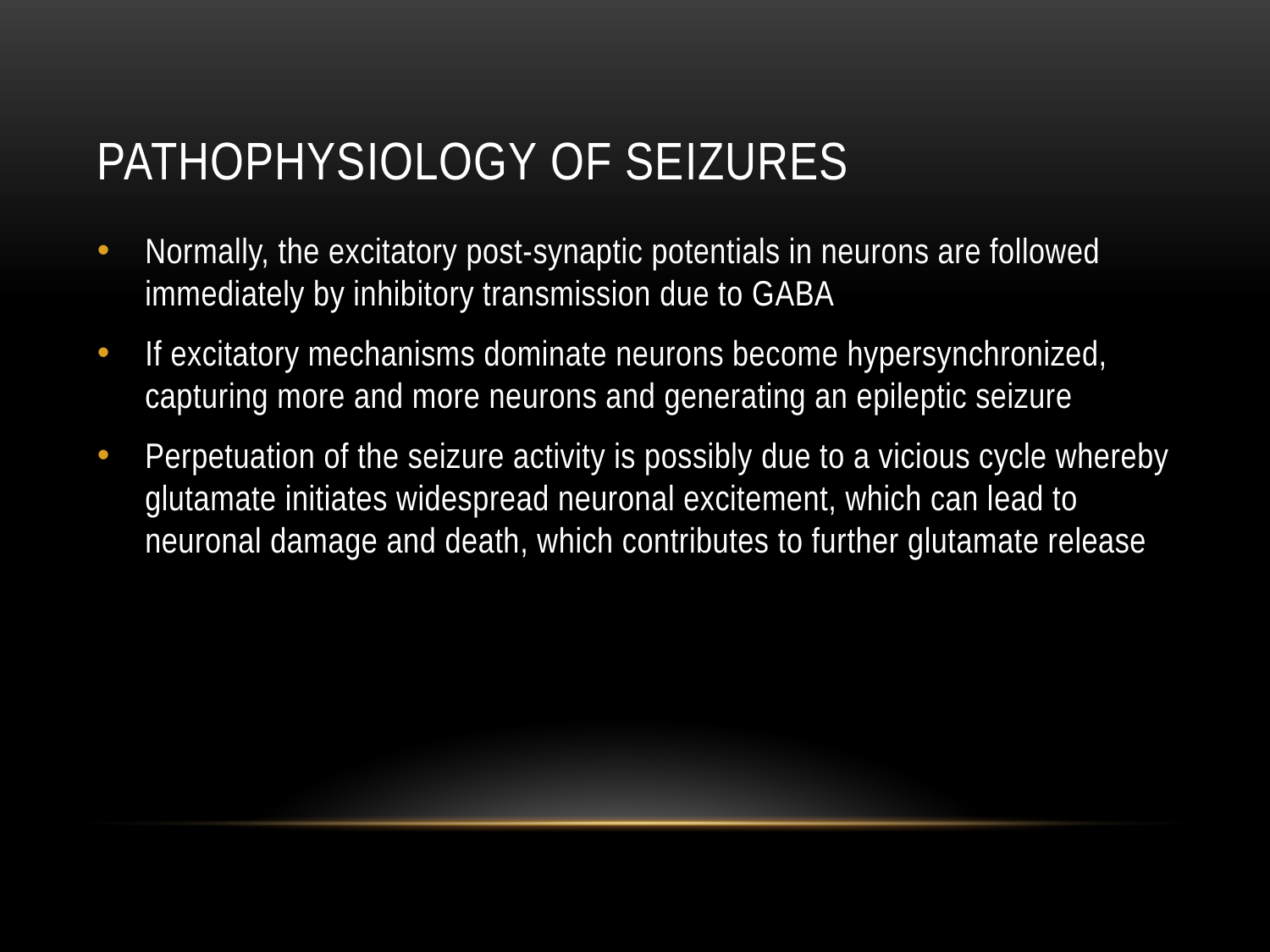

# Pathophysiology of seizures
Normally, the excitatory post-synaptic potentials in neurons are followed immediately by inhibitory transmission due to GABA
If excitatory mechanisms dominate neurons become hypersynchronized, capturing more and more neurons and generating an epileptic seizure
Perpetuation of the seizure activity is possibly due to a vicious cycle whereby glutamate initiates widespread neuronal excitement, which can lead to neuronal damage and death, which contributes to further glutamate release